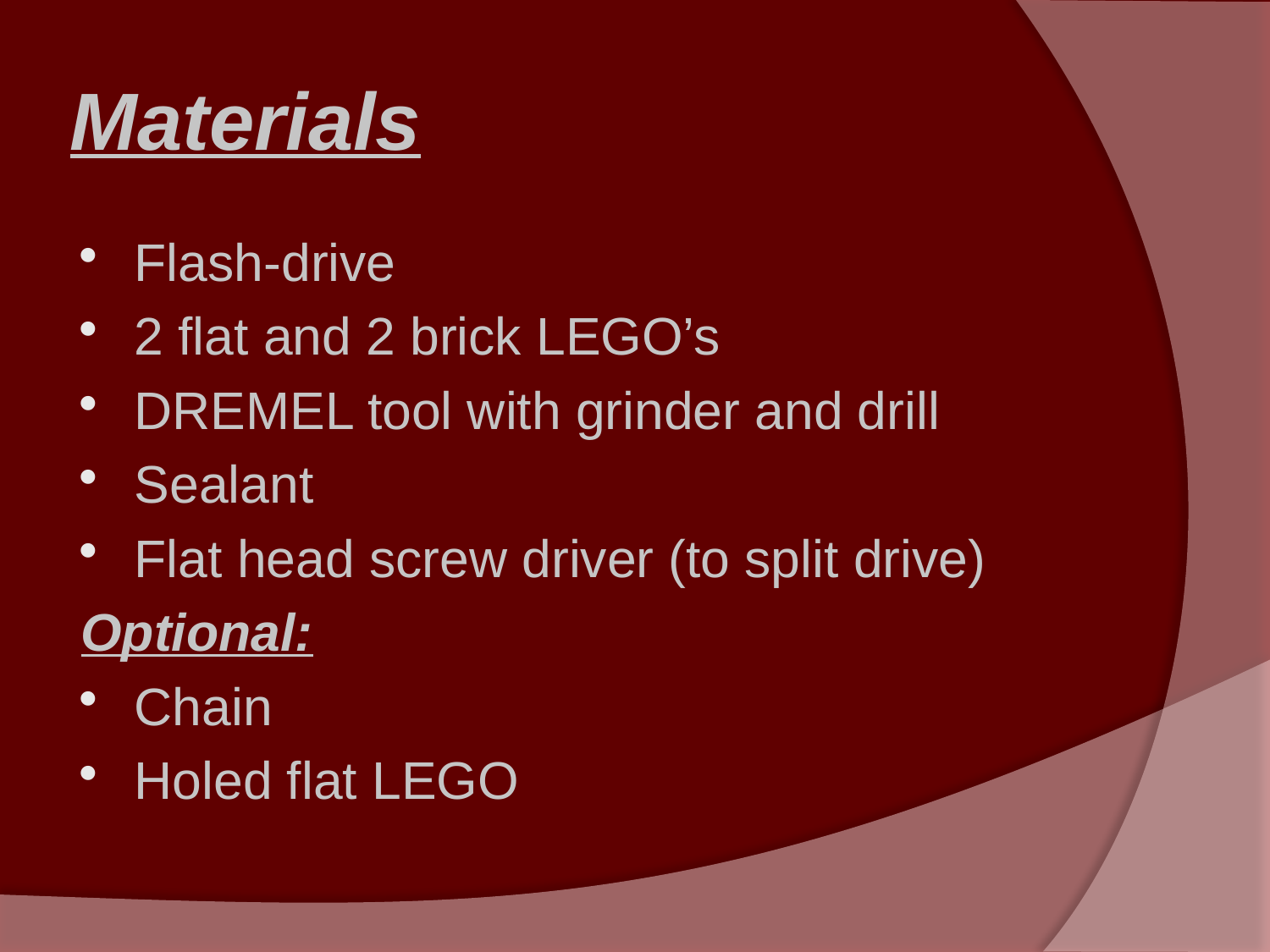

# Materials
Flash-drive
2 flat and 2 brick LEGO’s
DREMEL tool with grinder and drill
Sealant
Flat head screw driver (to split drive)
Optional:
Chain
Holed flat LEGO